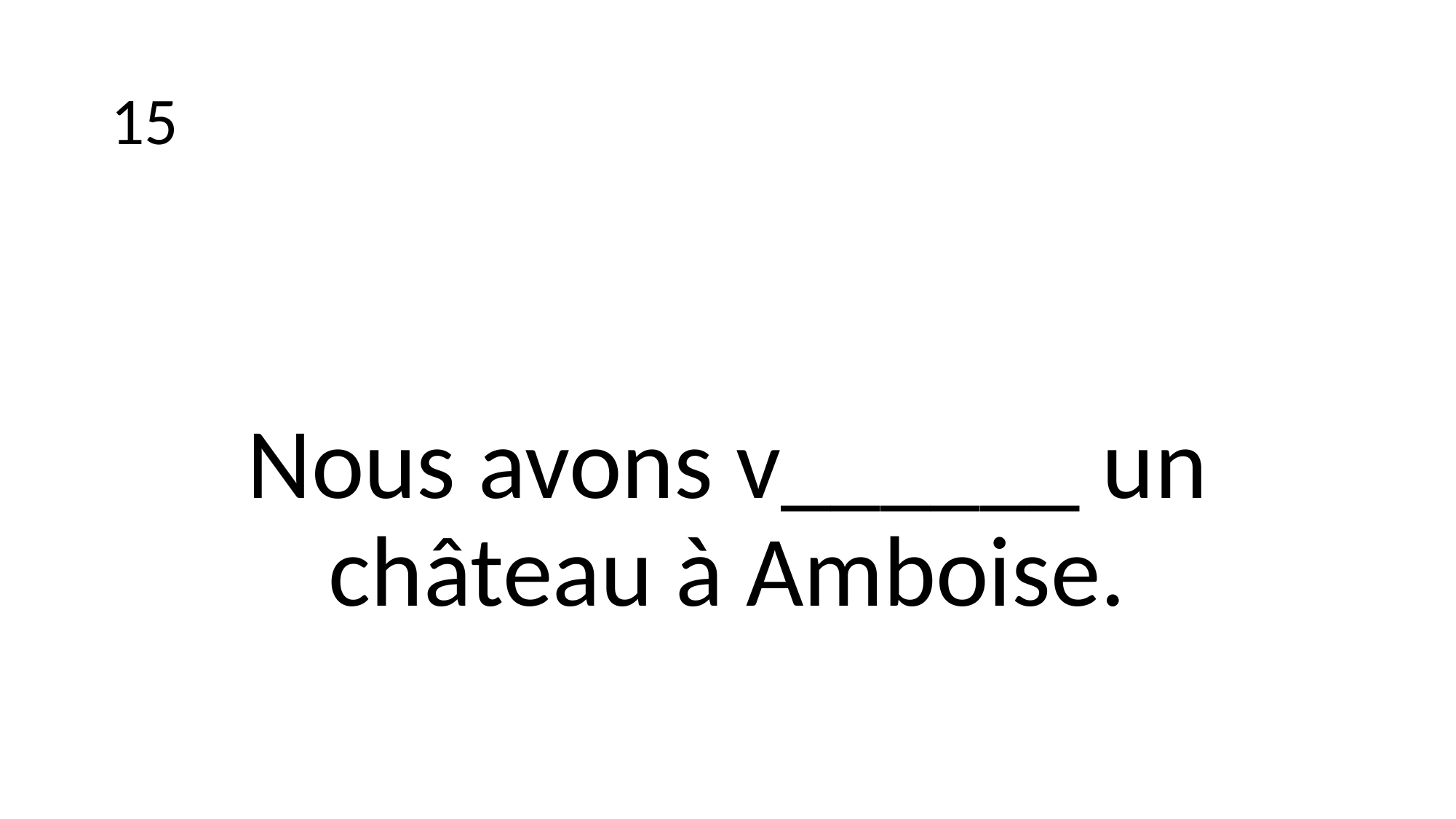

# 15

Nous avons v______ un château à Amboise.